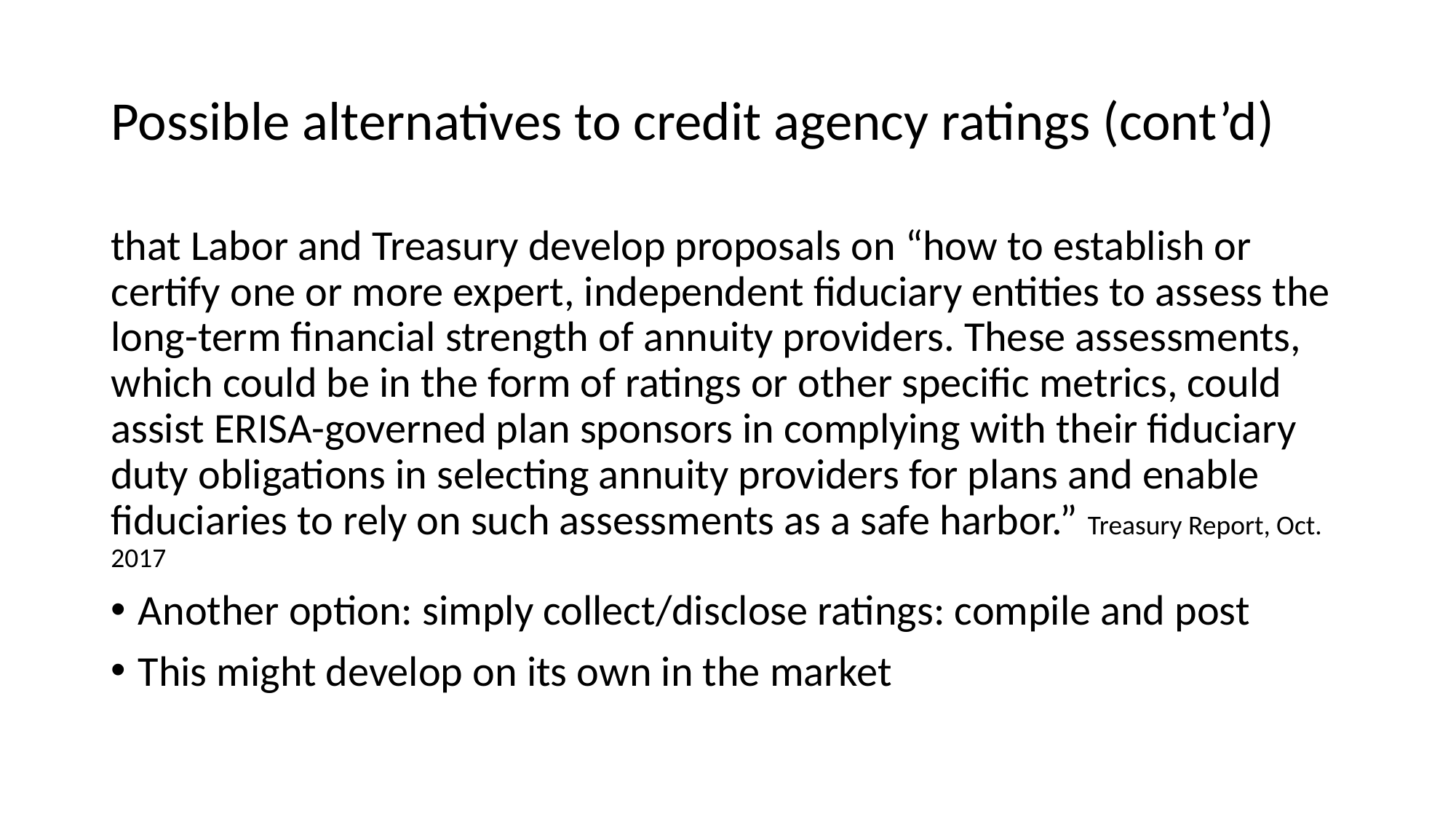

# Possible alternatives to credit agency ratings (cont’d)
that Labor and Treasury develop proposals on “how to establish or certify one or more expert, independent fiduciary entities to assess the long-term financial strength of annuity providers. These assessments, which could be in the form of ratings or other specific metrics, could assist ERISA-governed plan sponsors in complying with their fiduciary duty obligations in selecting annuity providers for plans and enable fiduciaries to rely on such assessments as a safe harbor.” Treasury Report, Oct. 2017
Another option: simply collect/disclose ratings: compile and post
This might develop on its own in the market